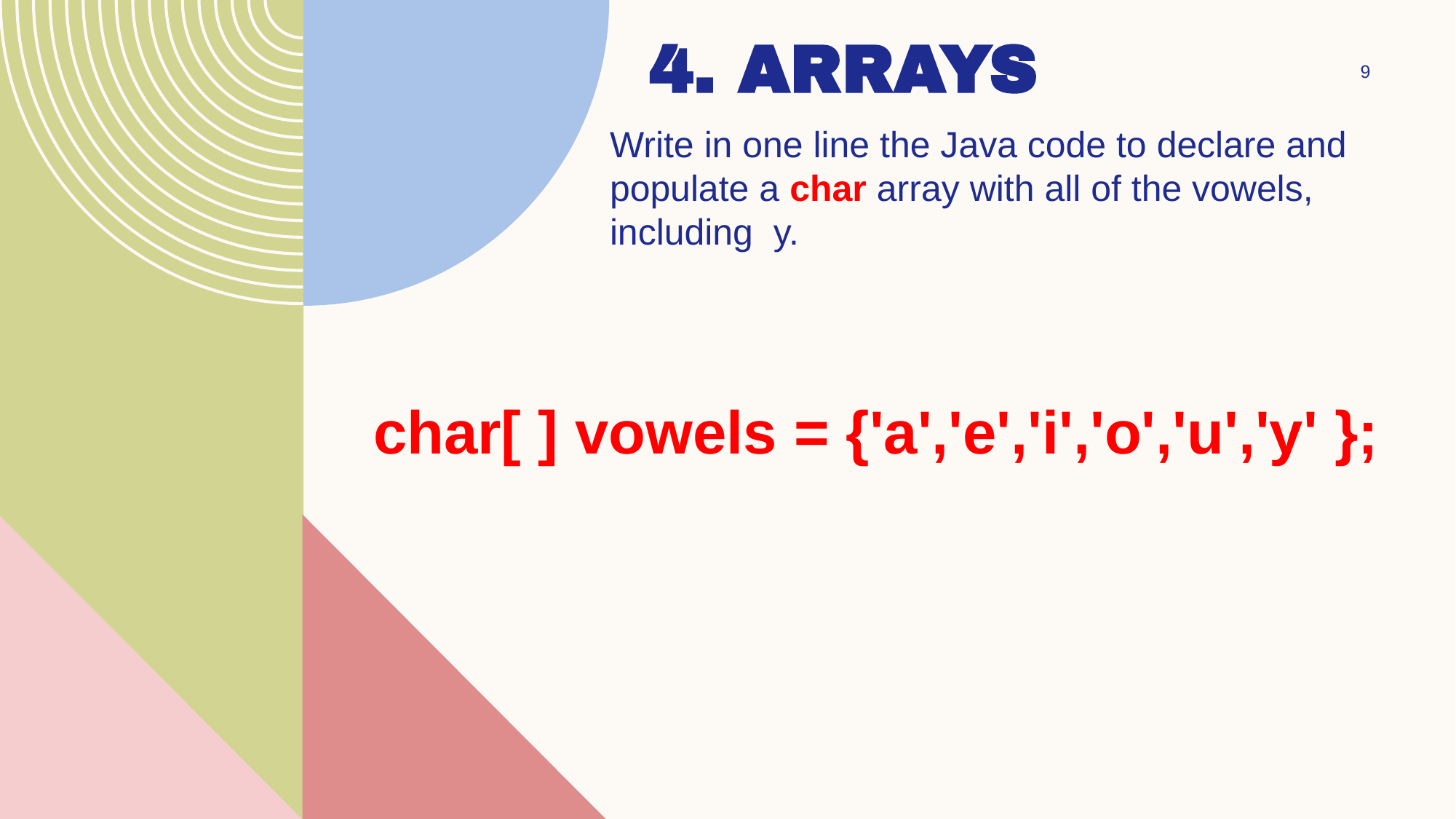

# 4. ARRAYS
9
Write in one line the Java code to declare and populate a char array with all of the vowels,  including  y.
char[ ] vowels = {'a','e','i','o','u','y' };